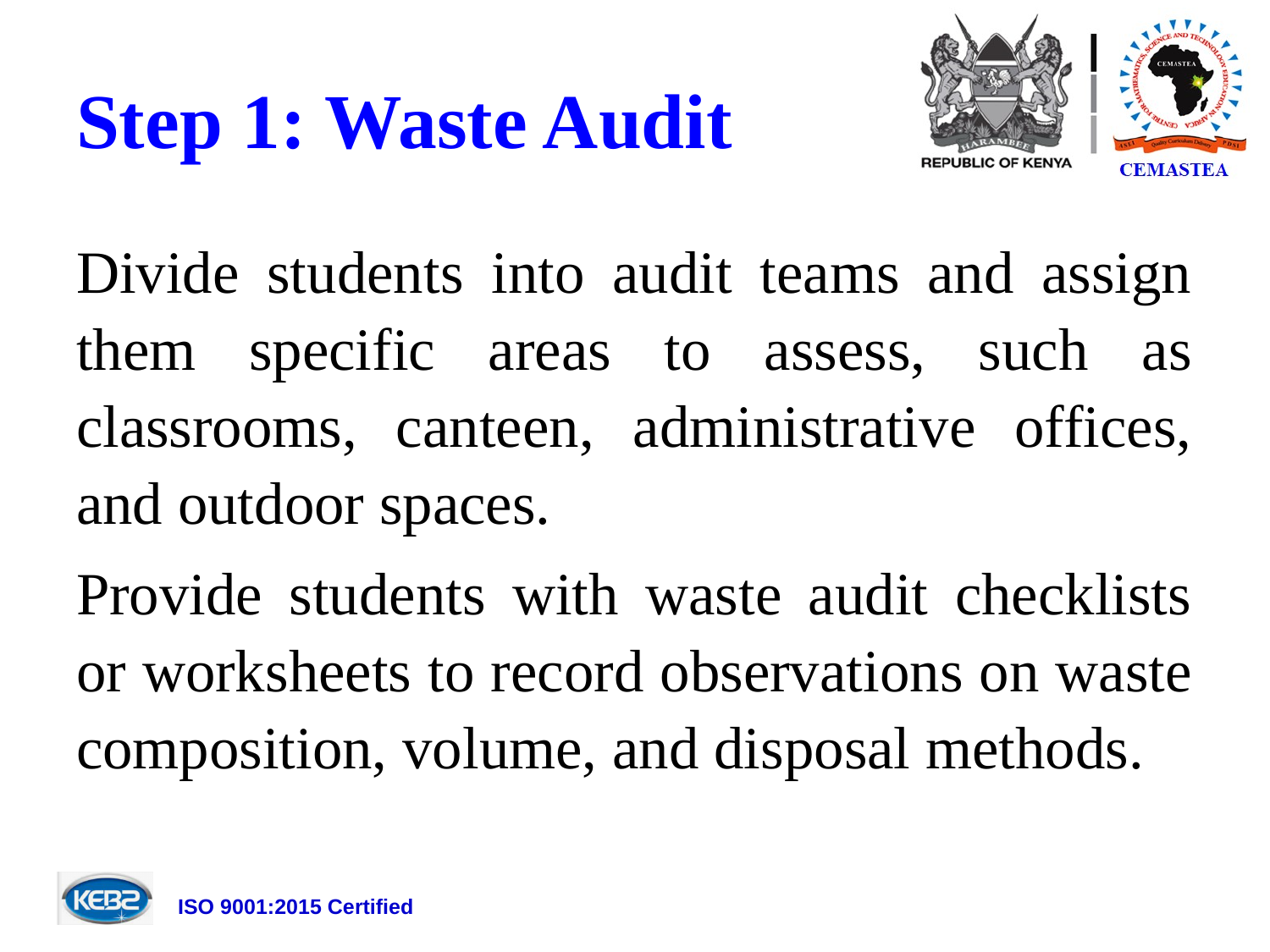

# Step 1: Waste Audit
Divide students into audit teams and assign them specific areas to assess, such as classrooms, canteen, administrative offices, and outdoor spaces.
Provide students with waste audit checklists or worksheets to record observations on waste composition, volume, and disposal methods.